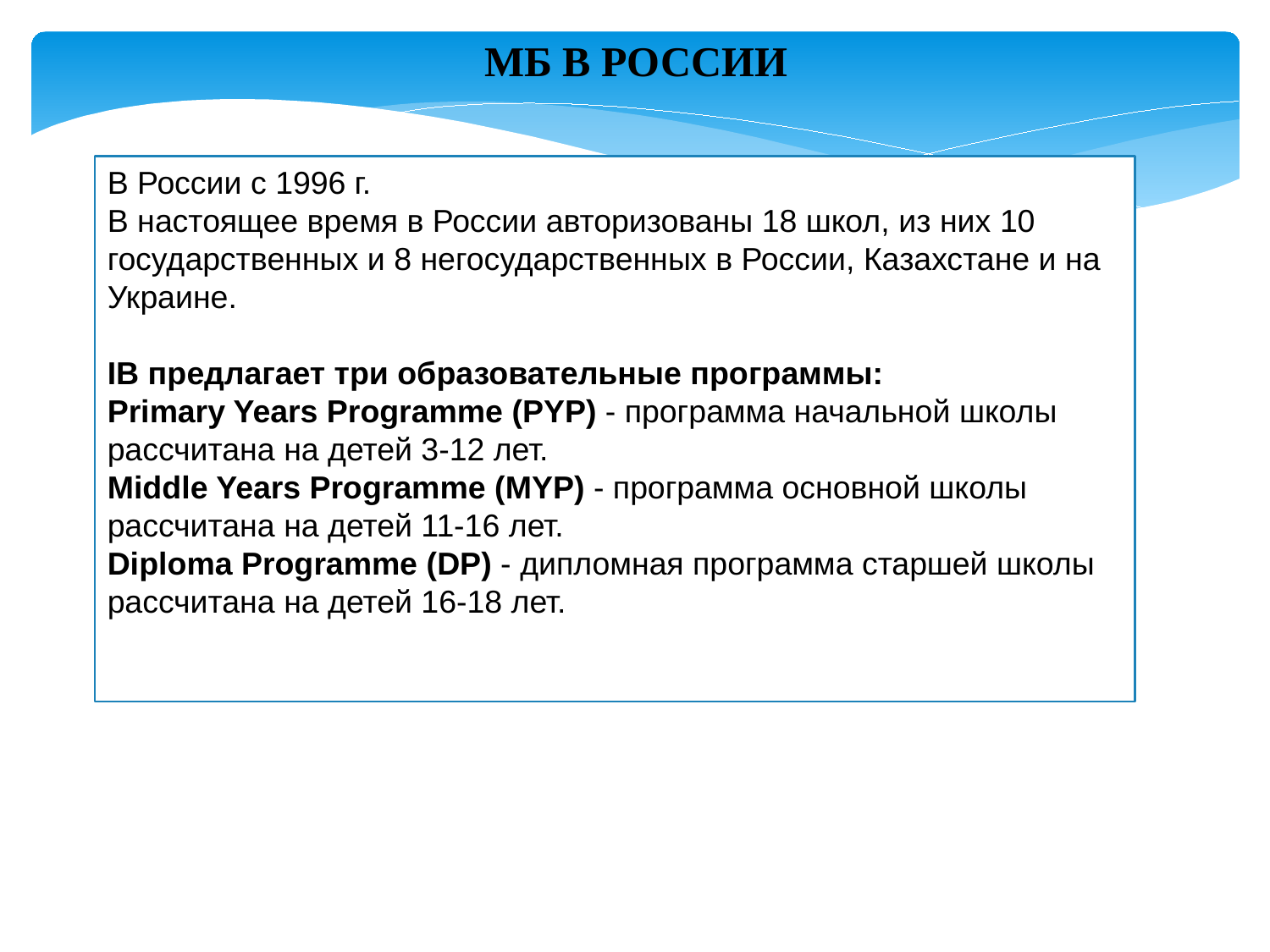

МБ В РОССИИ
В России с 1996 г.
В настоящее время в России авторизованы 18 школ, из них 10 государственных и 8 негосударственных в России, Казахстане и на Украине.

IB предлагает три образовательные программы:
Primary Years Programme (PYP) - программа начальной школы рассчитана на детей 3-12 лет.
Middle Years Programme (MYP) - программа основной школы рассчитана на детей 11-16 лет.
Diploma Programme (DP) - дипломная программа старшей школы рассчитана на детей 16-18 лет.